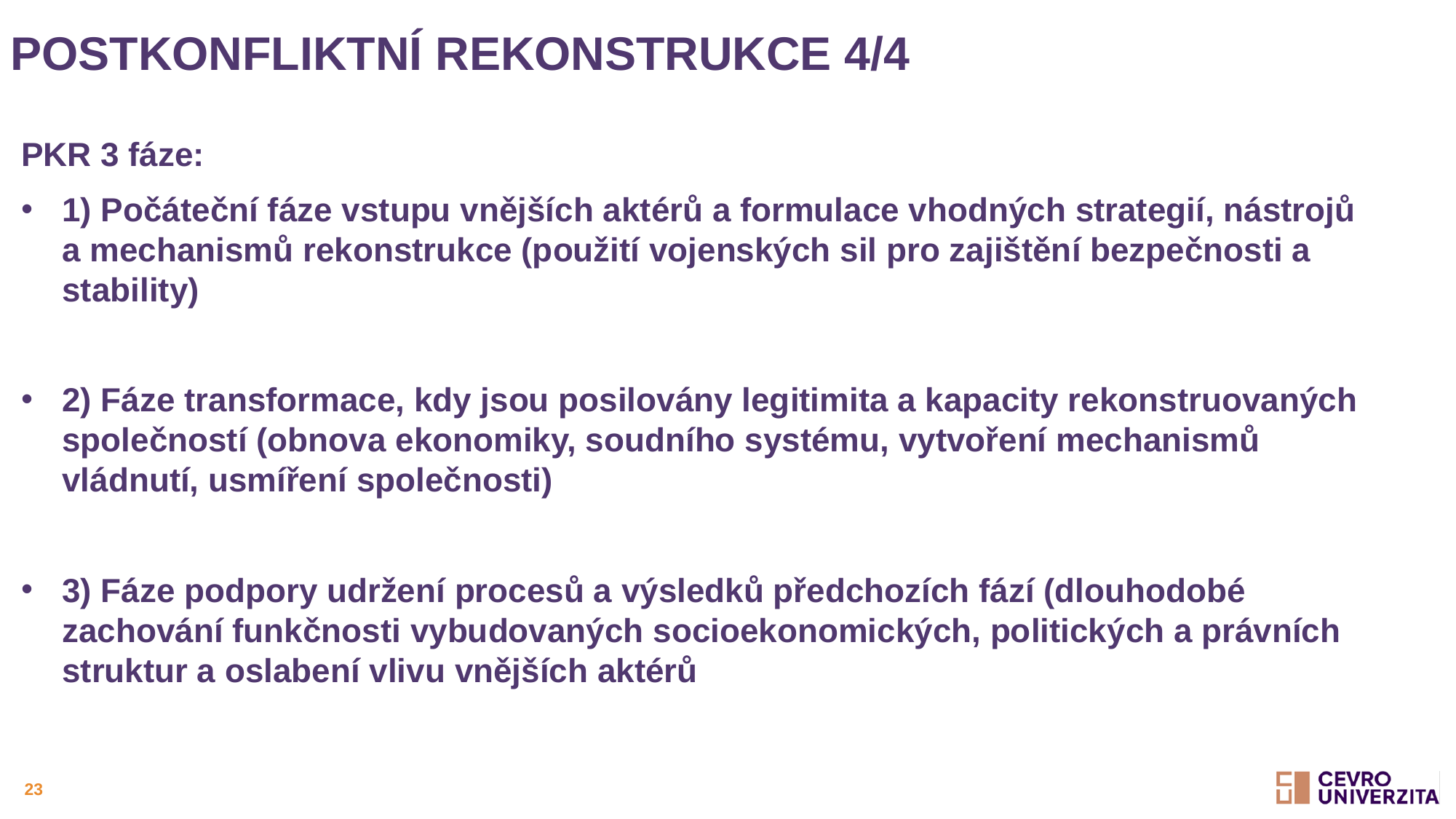

# Postkonfliktní rekonstrukce 4/4
PKR 3 fáze:
1) Počáteční fáze vstupu vnějších aktérů a formulace vhodných strategií, nástrojů a mechanismů rekonstrukce (použití vojenských sil pro zajištění bezpečnosti a stability)

2) Fáze transformace, kdy jsou posilovány legitimita a kapacity rekonstruovaných společností (obnova ekonomiky, soudního systému, vytvoření mechanismů vládnutí, usmíření společnosti)

3) Fáze podpory udržení procesů a výsledků předchozích fází (dlouhodobé zachování funkčnosti vybudovaných socioekonomických, politických a právních struktur a oslabení vlivu vnějších aktérů

23